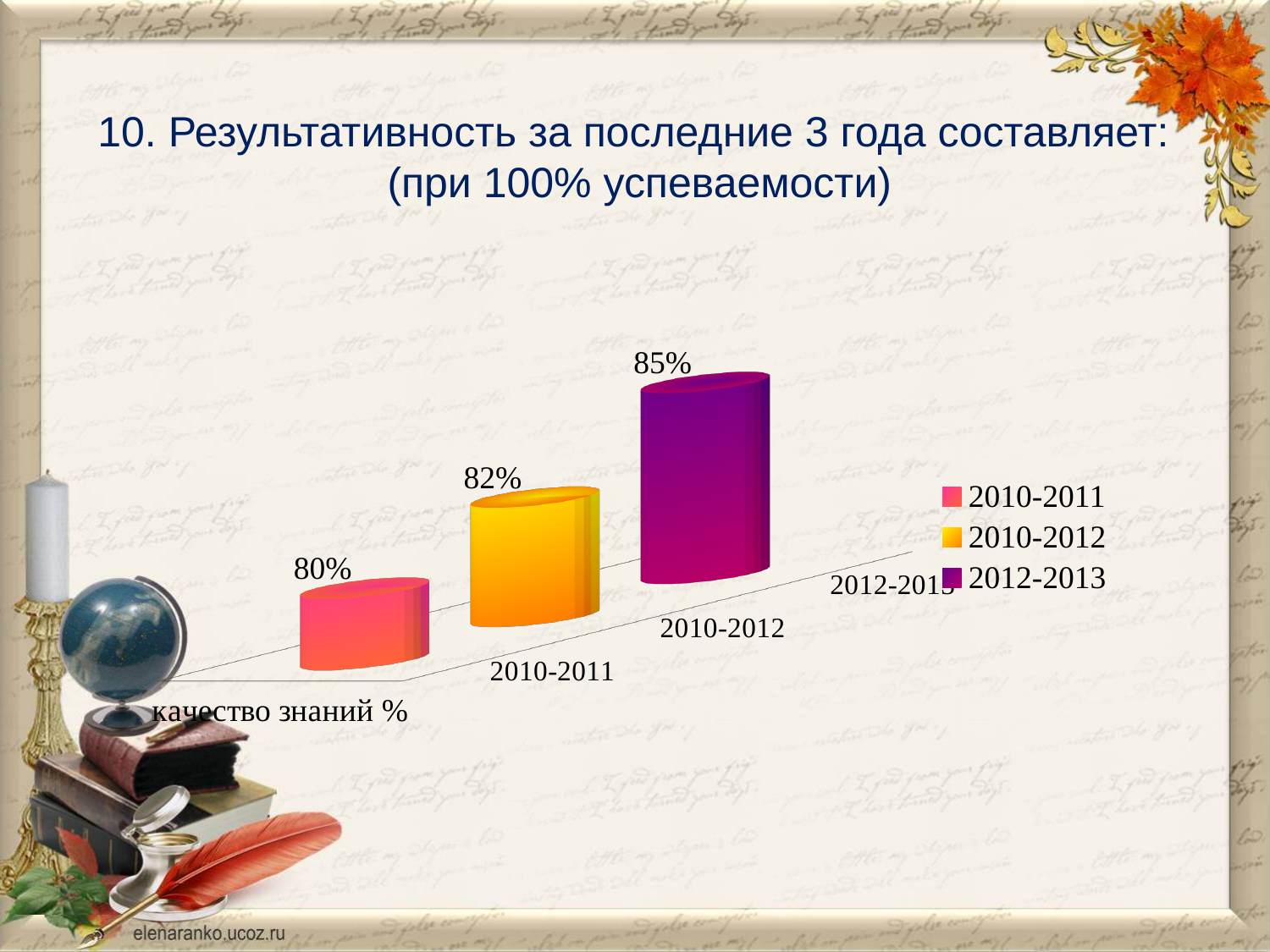

# 10. Результативность за последние 3 года составляет: (при 100% успеваемости)

[unsupported chart]